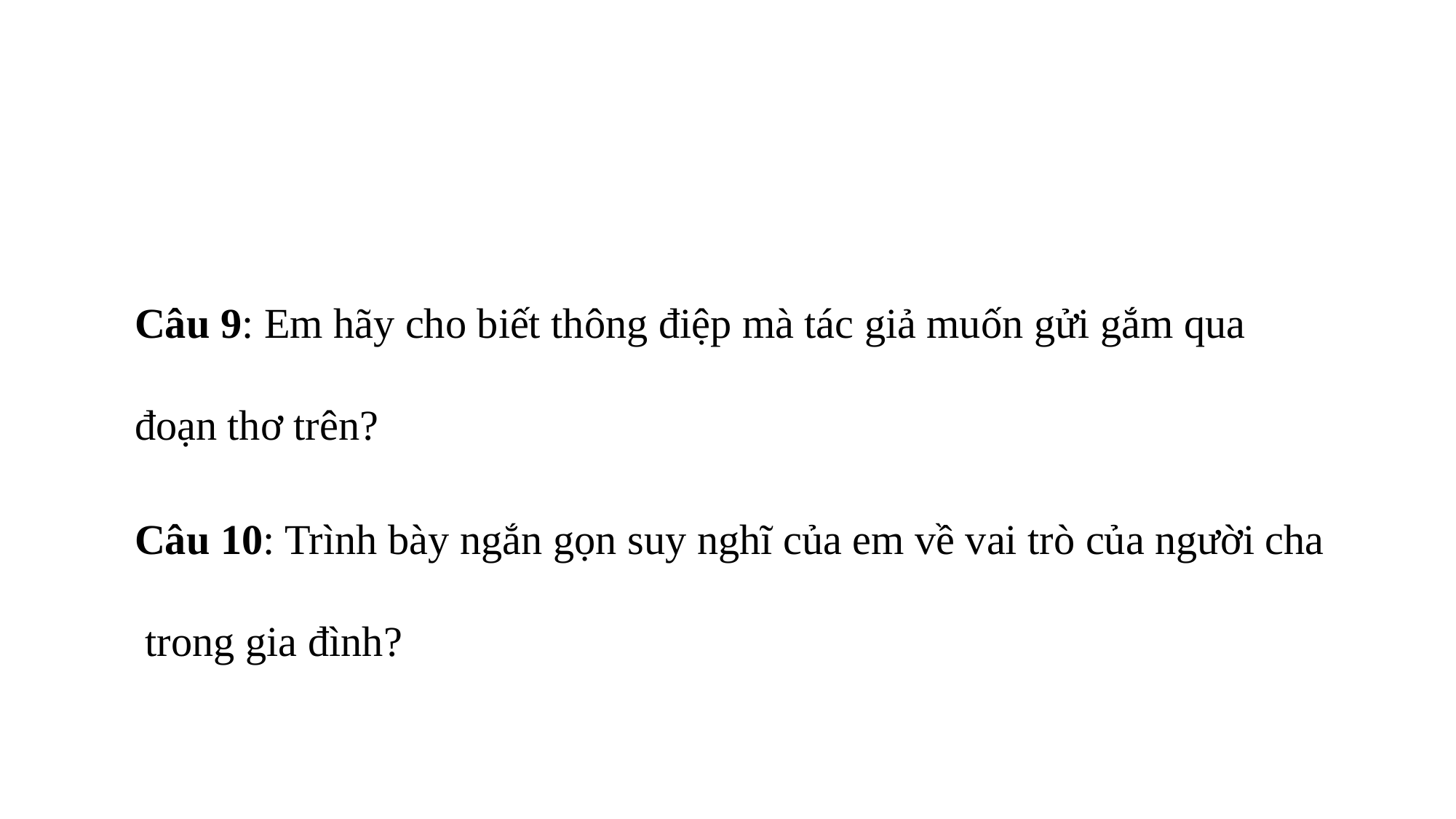

Câu 9: Em hãy cho biết thông điệp mà tác giả muốn gửi gắm qua đoạn thơ trên?
Câu 10: Trình bày ngắn gọn suy nghĩ của em về vai trò của người cha  trong gia đình?